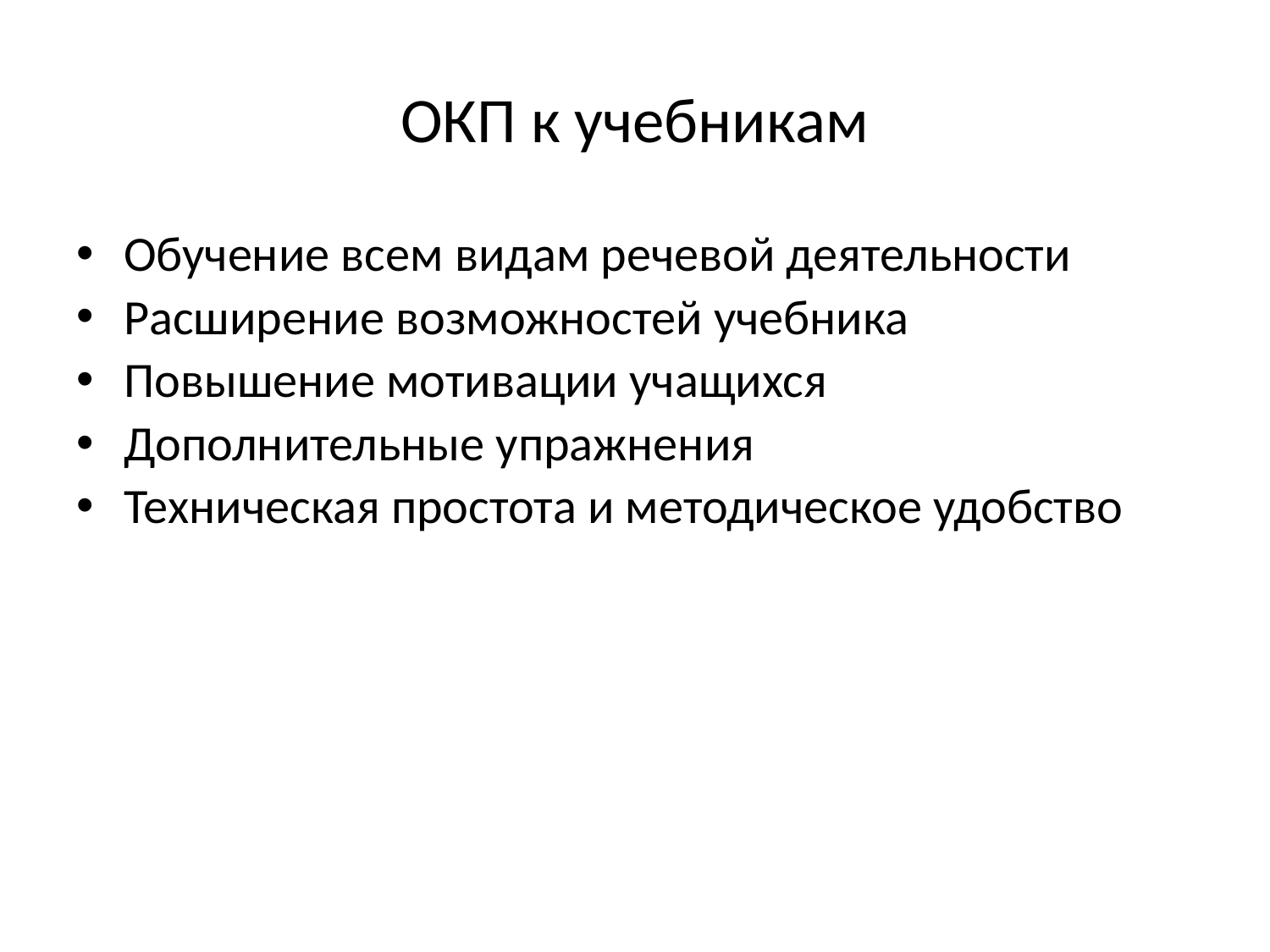

# ОКП к учебникам
Обучение всем видам речевой деятельности
Расширение возможностей учебника
Повышение мотивации учащихся
Дополнительные упражнения
Техническая простота и методическое удобство